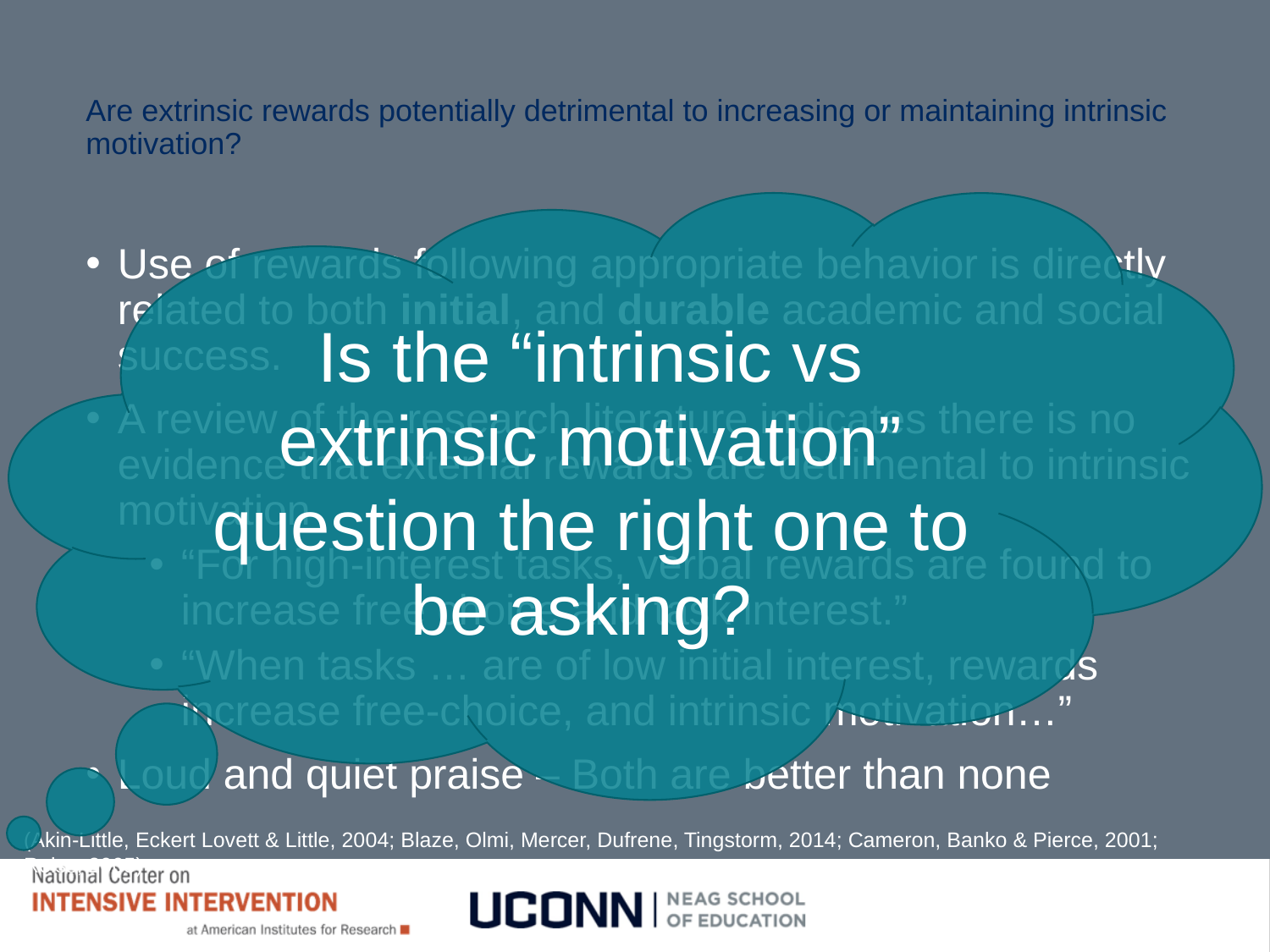

# Are extrinsic rewards potentially detrimental to increasing or maintaining intrinsic motivation?
Is the “intrinsic vs extrinsic motivation” question the right one to be asking?
Use of rewards following appropriate behavior is directly related to both initial, and durable academic and social success.
A review of the research literature indicates there is no evidence that external rewards are detrimental to intrinsic motivation
“For high-interest tasks, verbal rewards are found to increase free choice and task interest.”
“When tasks … are of low initial interest, rewards increase free-choice, and intrinsic motivation…”
Loud and quiet praise – Both are better than none

(Akin-Little, Eckert Lovett & Little, 2004; Blaze, Olmi, Mercer, Dufrene, Tingstorm, 2014; Cameron, Banko & Pierce, 2001; Reiss, 2005)